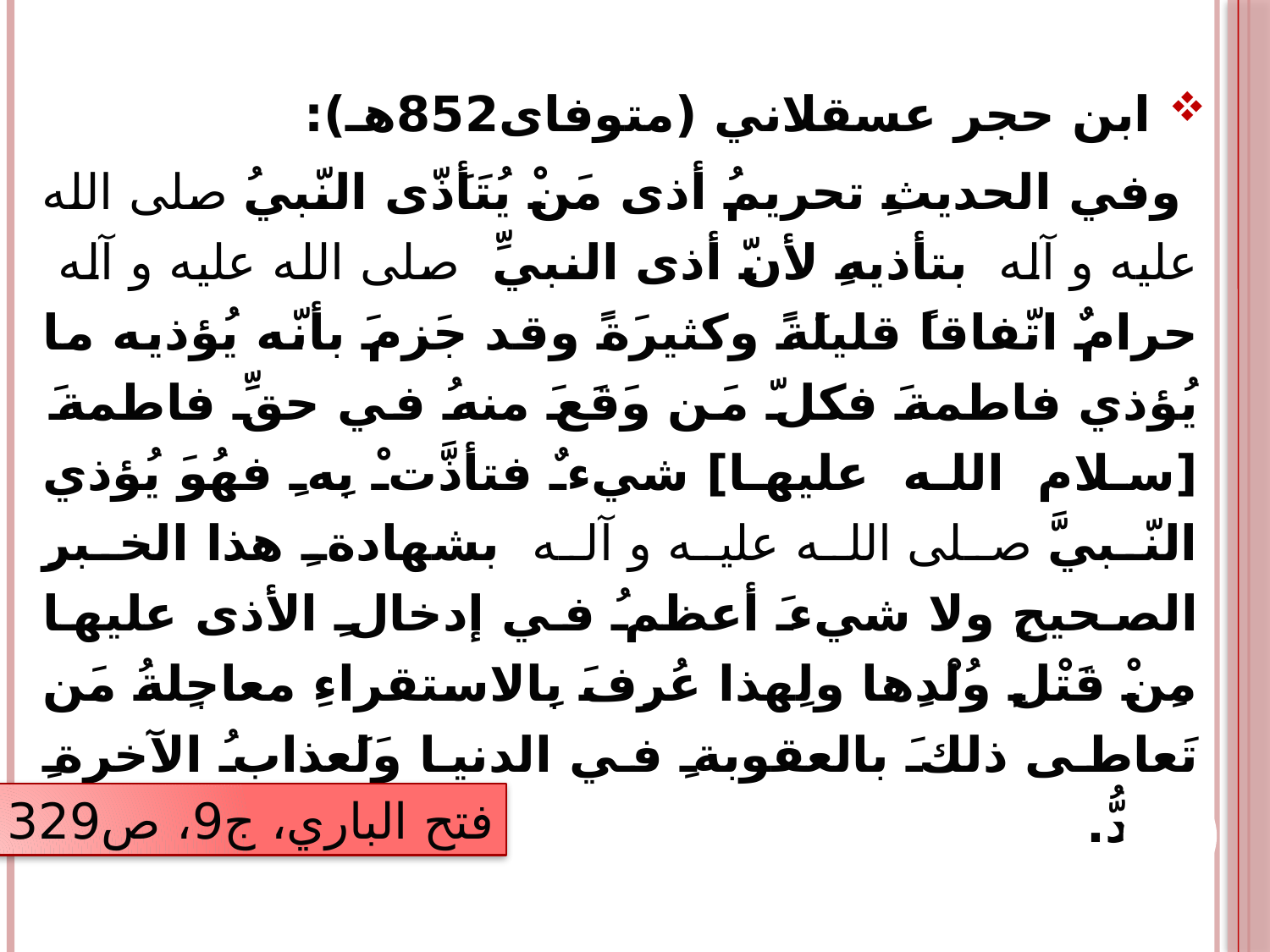

ابن حجر عسقلاني (متوفاى852هـ):
 وفي الحديثِ تحريمُ أذى مَنْ يُتَأَذّى النّبيُ صلی الله علیه و آله  بتأذيهِ لأنّ أذى النبيِّ  صلی الله علیه و آله  حرامٌ اتّفاقاً قليلَةً وكثيرَةً وقد جَزمَ بأنّه يُؤذيه ما يُؤذي فاطمةَ فكلّ مَن وَقَعَ منهُ في حقِّ فاطمةَ [سلام الله علیها] شيءٌ فتأذَّتْ بِهِ فهُوَ يُؤذي النّبيَّ صلی الله علیه و آله  بشهادةِ هذا الخبرِ الصحيحِ ولا شيءَ أعظمُ في إدخالِ الأذى عليها مِنْ قَتْلِ وُلْدِها ولِهذا عُرِفَ بِالاستقراءِ معاجِلةُ مَن تَعاطى ذلكَ بالعقوبةِ في الدنيا وَلَعذابُ الآخرةِ أشدُّ.
فتح الباري، ج9، ص329